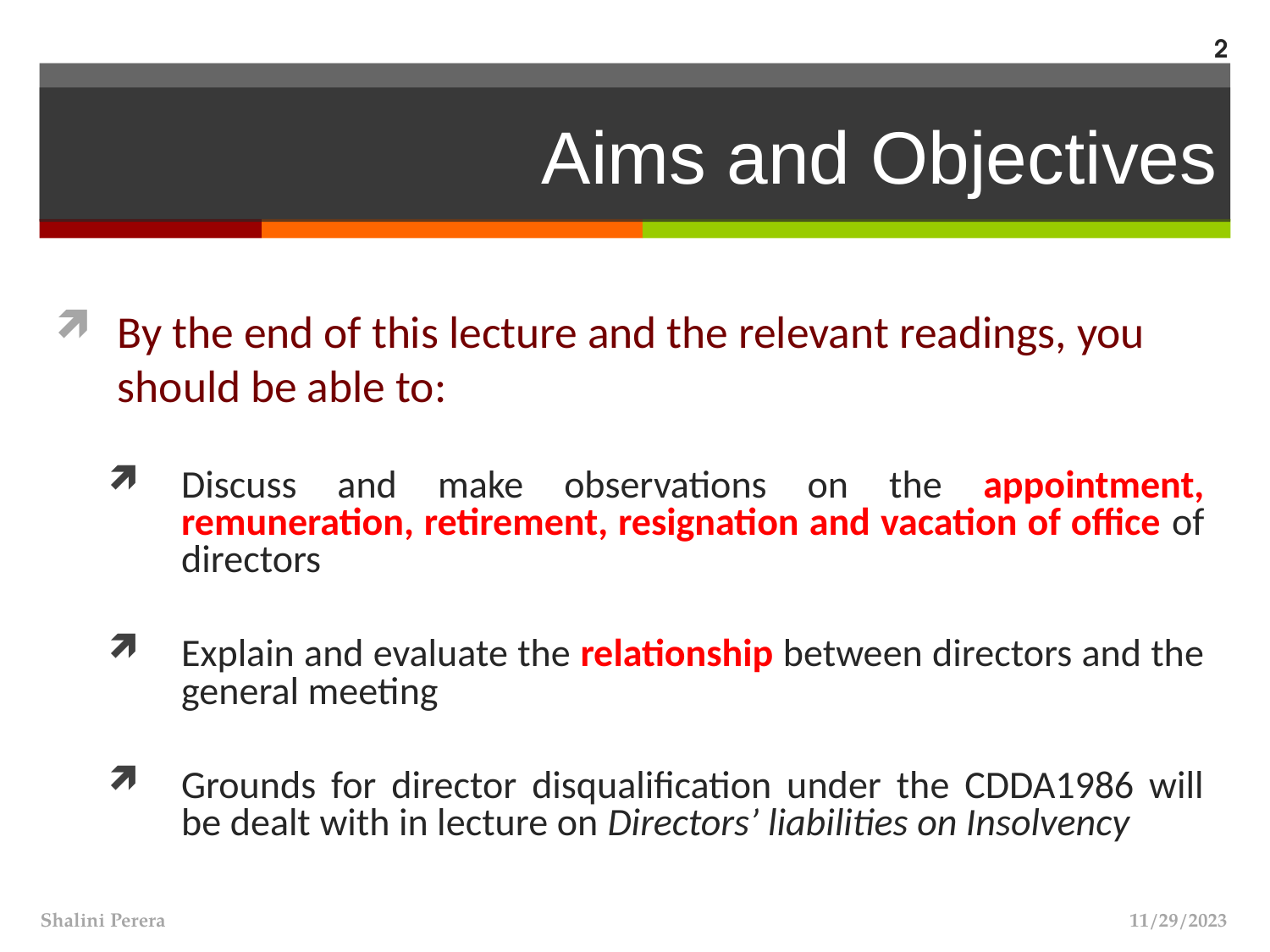

2
# Aims and Objectives
By the end of this lecture and the relevant readings, you should be able to:

Discuss and make observations on the appointment, remuneration, retirement, resignation and vacation of office of directors

Explain and evaluate the relationship between directors and the general meeting

Grounds for director disqualification under the CDDA1986 will be dealt with in lecture on Directors’ liabilities on Insolvency

Shalini Perera
11/29/2023